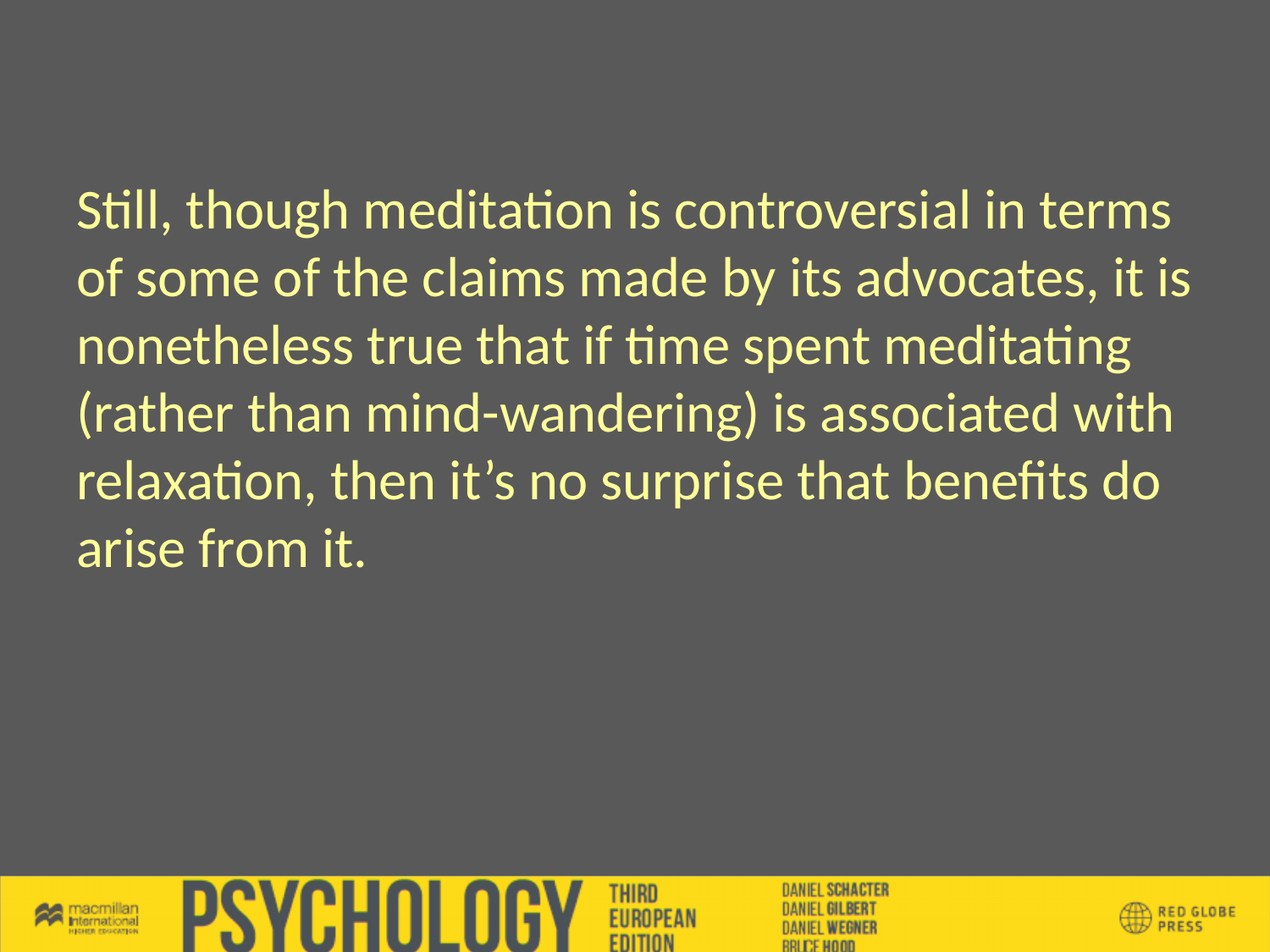

Still, though meditation is controversial in terms of some of the claims made by its advocates, it is nonetheless true that if time spent meditating (rather than mind-wandering) is associated with relaxation, then it’s no surprise that benefits do arise from it.